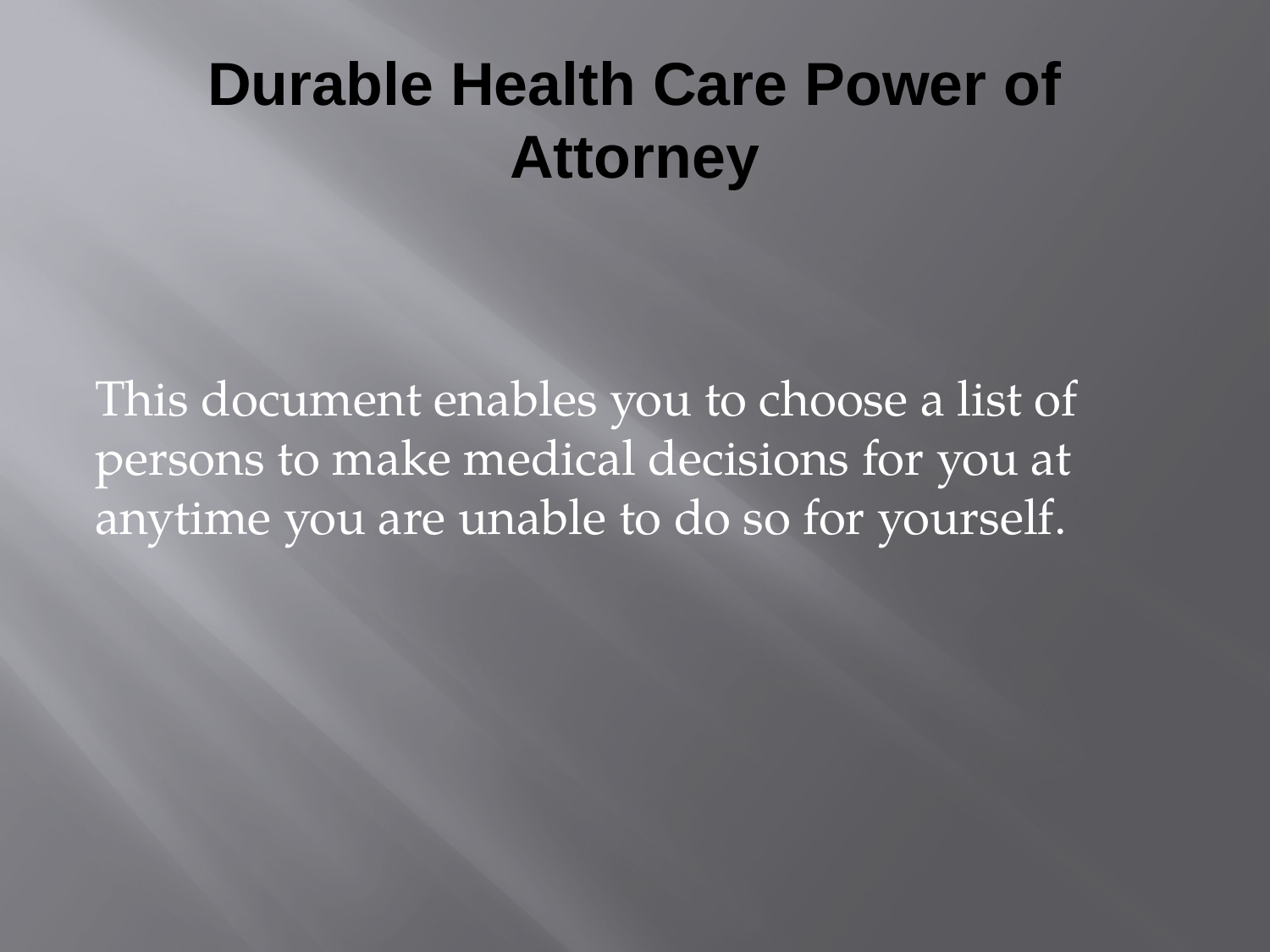

# Durable Health Care Power of Attorney

This document enables you to choose a list of persons to make medical decisions for you at anytime you are unable to do so for yourself.